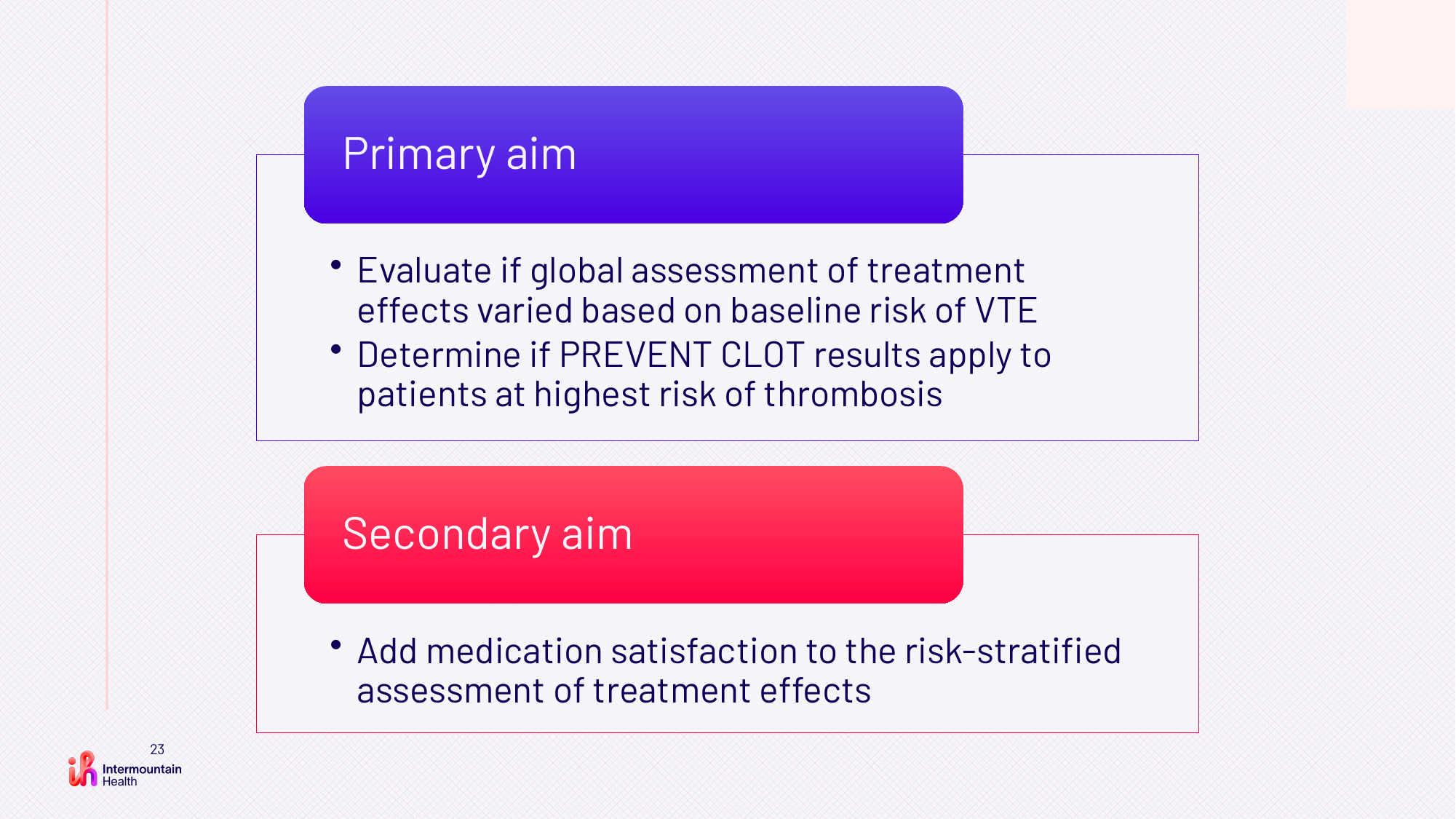

Evaluate if global assessment of treatment effects varied based on baseline risk of VTE
Determine if PREVENT CLOT results apply to patients at highest risk of thrombosis
Primary aim
Add medication satisfaction to the risk-stratified assessment of treatment effects
Secondary aim
23